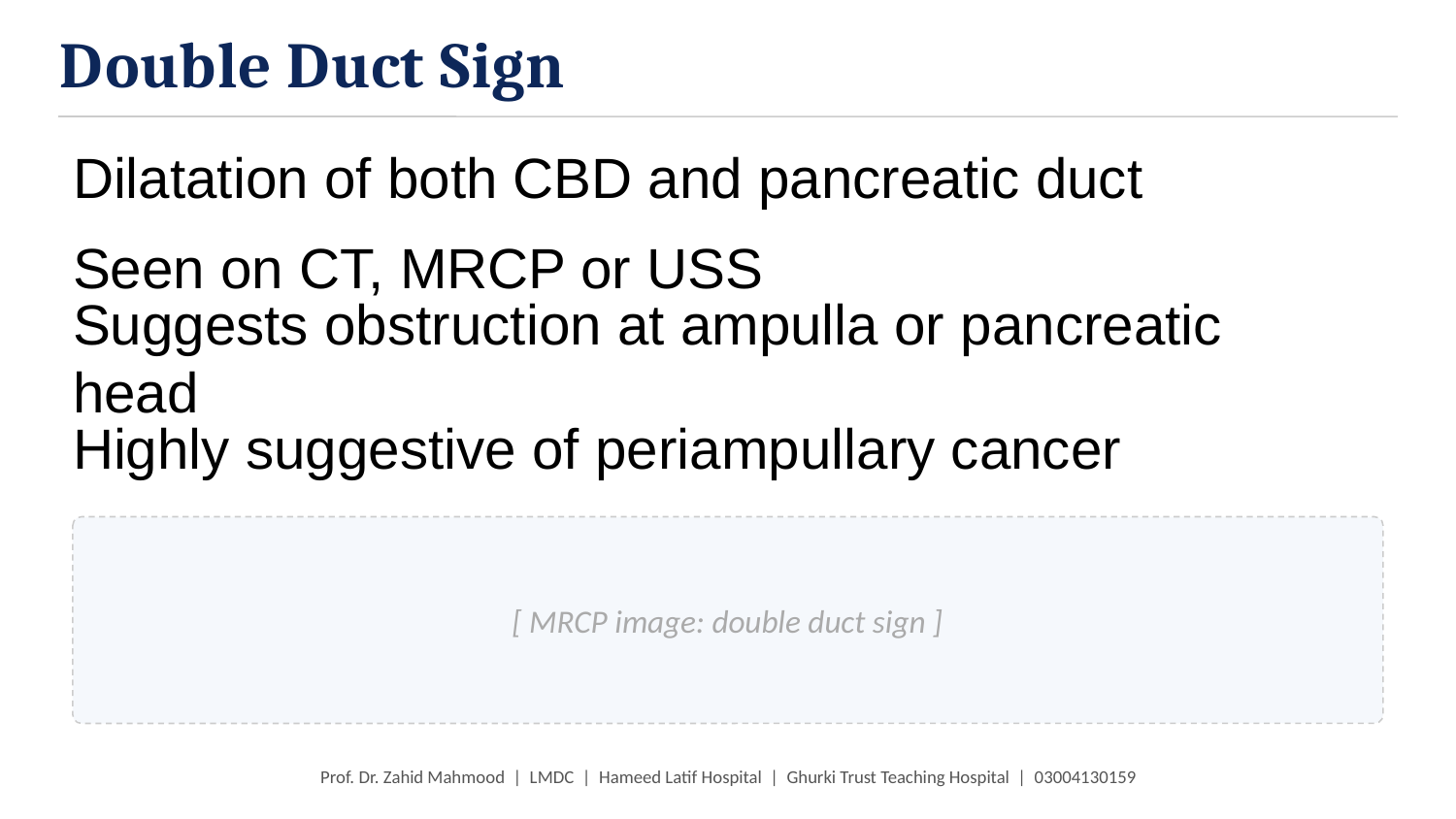

Double Duct Sign

Dilatation of both CBD and pancreatic duct
Seen on CT, MRCP or USS
Suggests obstruction at ampulla or pancreatic head
Highly suggestive of periampullary cancer

[ MRCP image: double duct sign ]
Prof. Dr. Zahid Mahmood  |  LMDC  |  Hameed Latif Hospital  |  Ghurki Trust Teaching Hospital  |  03004130159